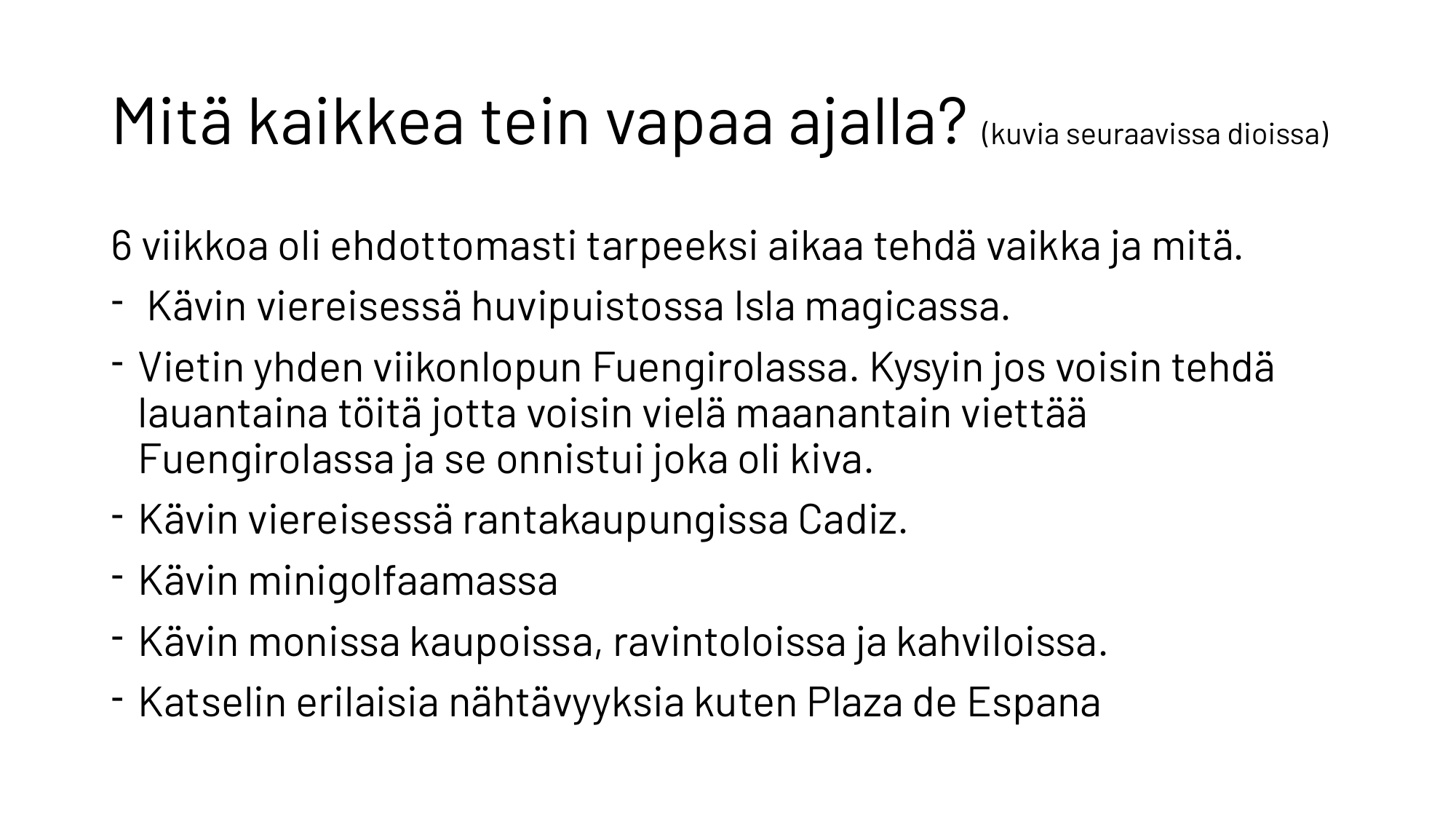

# Mitä kaikkea tein vapaa ajalla? (kuvia seuraavissa dioissa)
6 viikkoa oli ehdottomasti tarpeeksi aikaa tehdä vaikka ja mitä.
 Kävin viereisessä huvipuistossa Isla magicassa.
Vietin yhden viikonlopun Fuengirolassa. Kysyin jos voisin tehdä lauantaina töitä jotta voisin vielä maanantain viettää Fuengirolassa ja se onnistui joka oli kiva.
Kävin viereisessä rantakaupungissa Cadiz.
Kävin minigolfaamassa
Kävin monissa kaupoissa, ravintoloissa ja kahviloissa.
Katselin erilaisia nähtävyyksia kuten Plaza de Espana